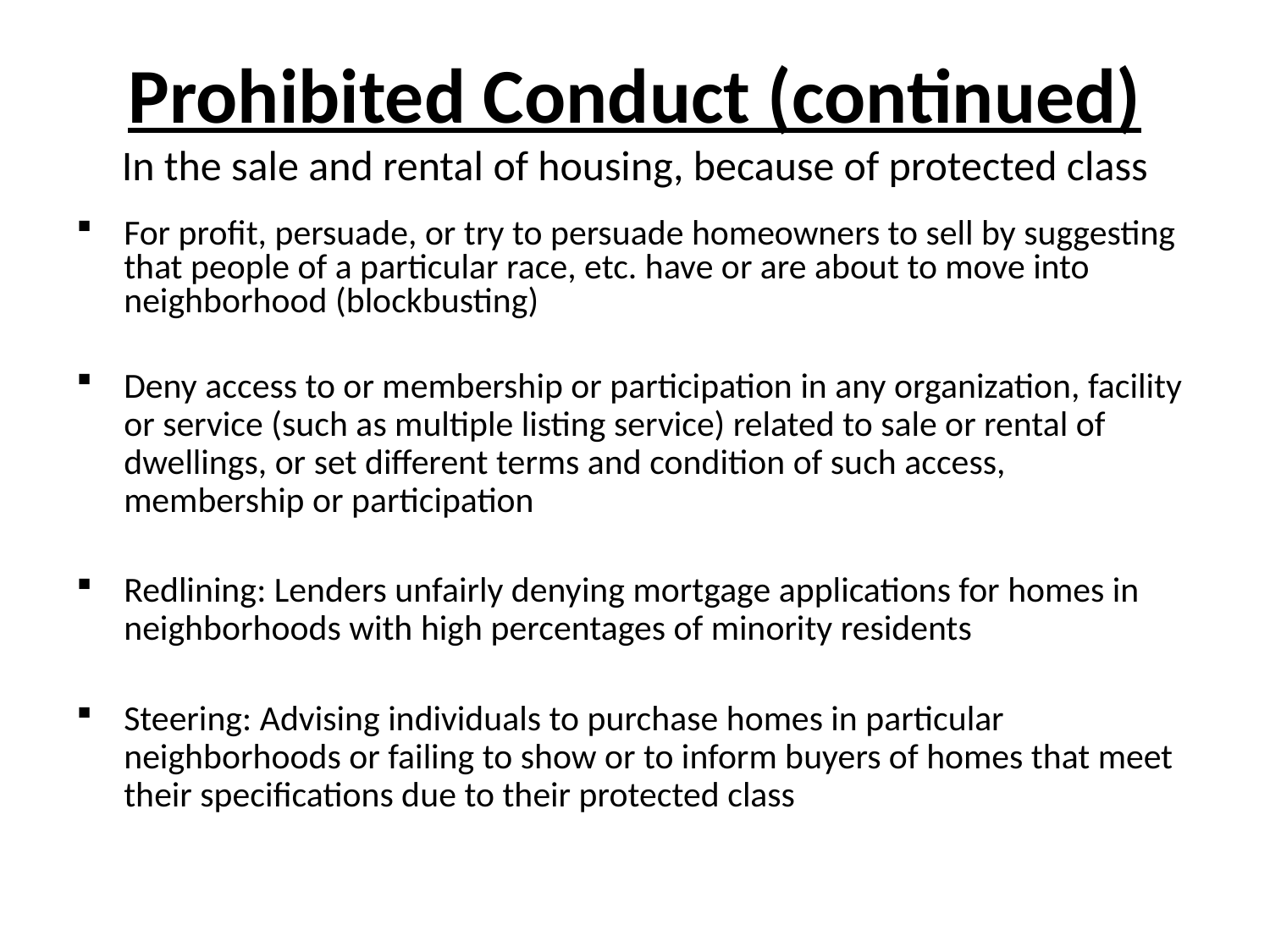

# Prohibited Conduct (continued) In the sale and rental of housing, because of protected class
For profit, persuade, or try to persuade homeowners to sell by suggesting that people of a particular race, etc. have or are about to move into neighborhood (blockbusting)

Deny access to or membership or participation in any organization, facility or service (such as multiple listing service) related to sale or rental of dwellings, or set different terms and condition of such access, membership or participation

Redlining: Lenders unfairly denying mortgage applications for homes in neighborhoods with high percentages of minority residents

Steering: Advising individuals to purchase homes in particular neighborhoods or failing to show or to inform buyers of homes that meet their specifications due to their protected class